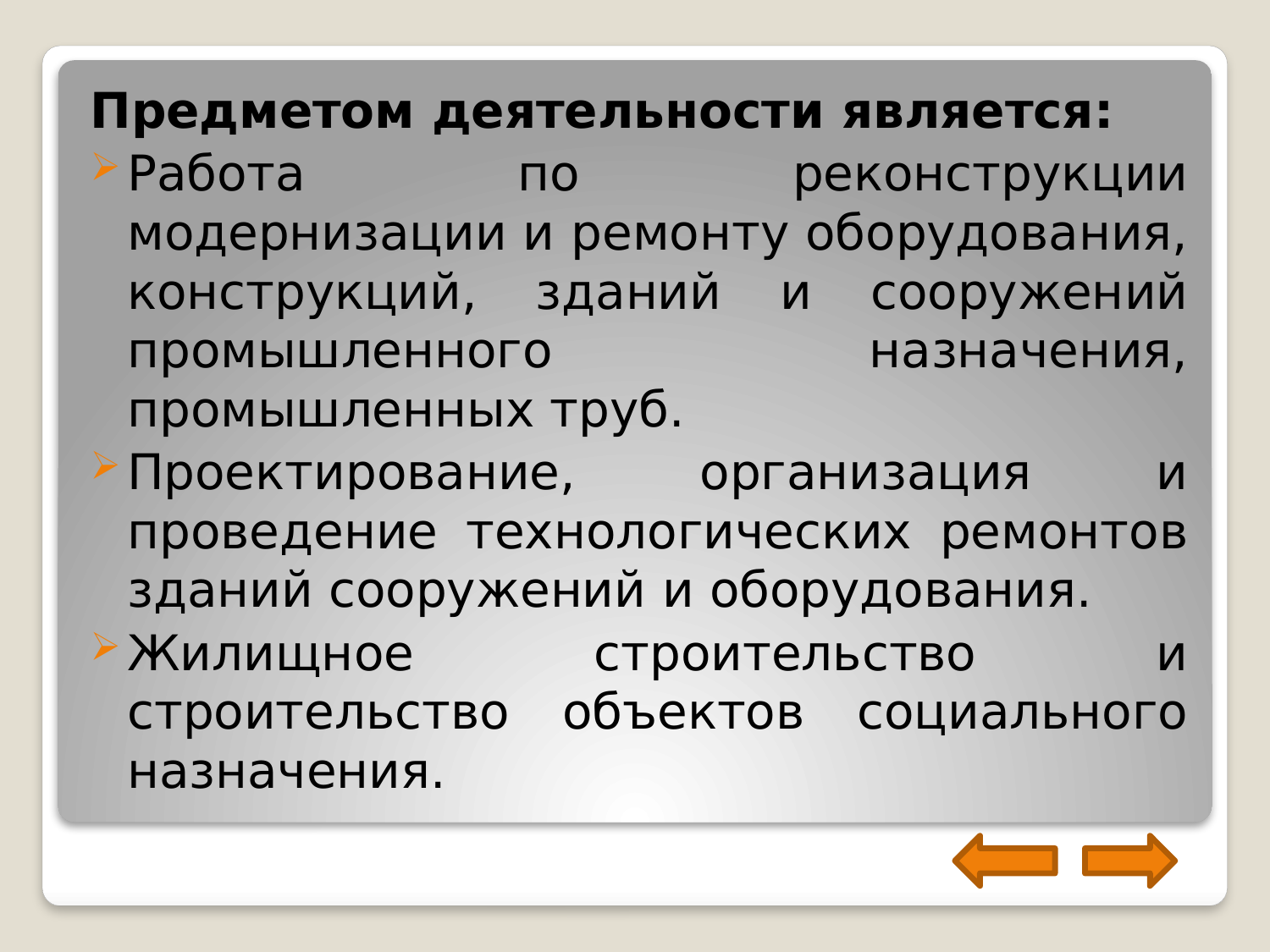

Предметом деятельности является:
Работа по реконструкции модернизации и ремонту оборудования, конструкций, зданий и сооружений промышленного назначения, промышленных труб.
Проектирование, организация и проведение технологических ремонтов зданий сооружений и оборудования.
Жилищное строительство и строительство объектов социального назначения.